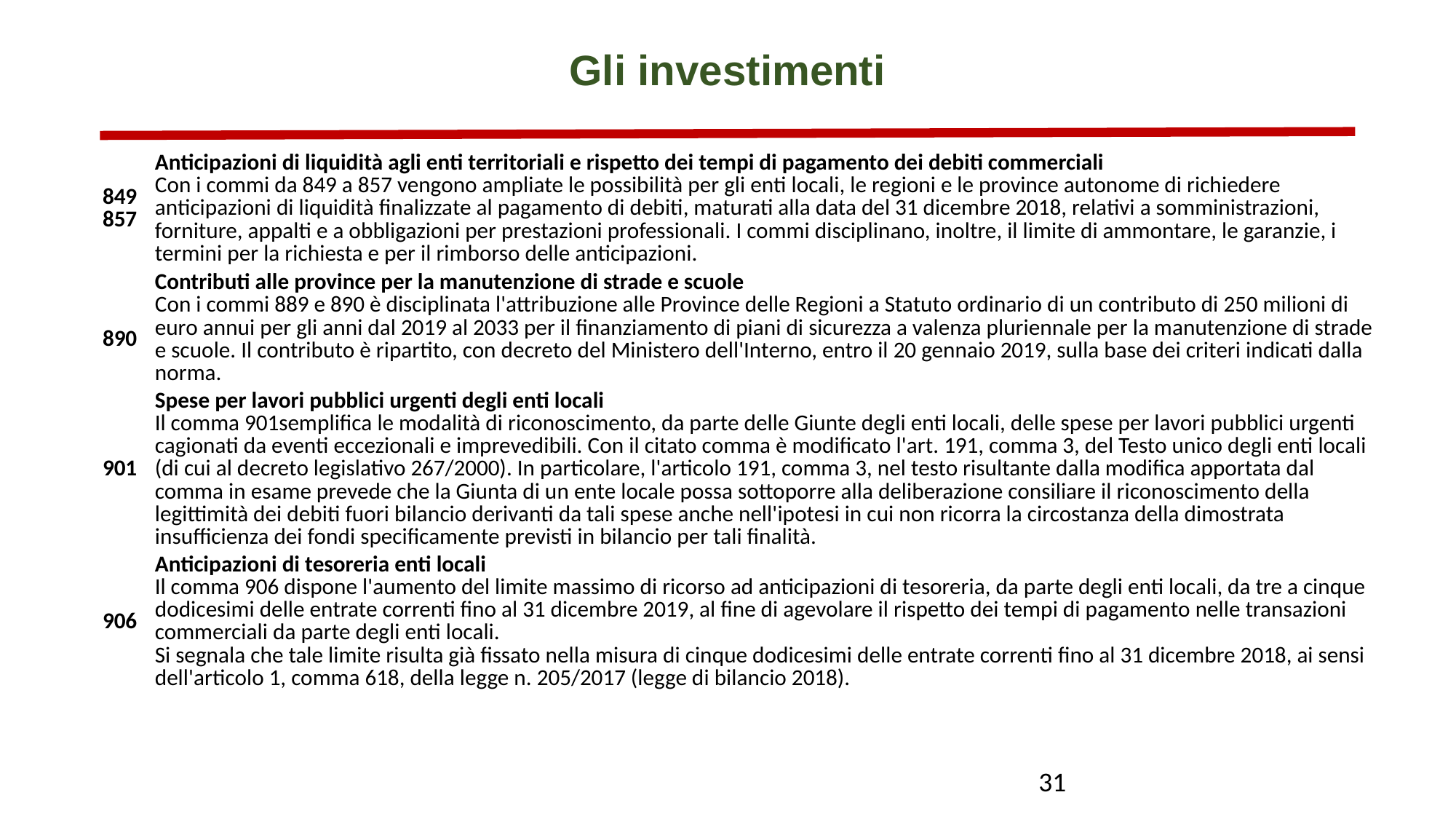

# Gli investimenti
| 849 857 | Anticipazioni di liquidità agli enti territoriali e rispetto dei tempi di pagamento dei debiti commerciali Con i commi da 849 a 857 vengono ampliate le possibilità per gli enti locali, le regioni e le province autonome di richiedere anticipazioni di liquidità finalizzate al pagamento di debiti, maturati alla data del 31 dicembre 2018, relativi a somministrazioni, forniture, appalti e a obbligazioni per prestazioni professionali. I commi disciplinano, inoltre, il limite di ammontare, le garanzie, i termini per la richiesta e per il rimborso delle anticipazioni. |
| --- | --- |
| 890 | Contributi alle province per la manutenzione di strade e scuole Con i commi 889 e 890 è disciplinata l'attribuzione alle Province delle Regioni a Statuto ordinario di un contributo di 250 milioni di euro annui per gli anni dal 2019 al 2033 per il finanziamento di piani di sicurezza a valenza pluriennale per la manutenzione di strade e scuole. Il contributo è ripartito, con decreto del Ministero dell'Interno, entro il 20 gennaio 2019, sulla base dei criteri indicati dalla norma. |
| 901 | Spese per lavori pubblici urgenti degli enti locali Il comma 901semplifica le modalità di riconoscimento, da parte delle Giunte degli enti locali, delle spese per lavori pubblici urgenti cagionati da eventi eccezionali e imprevedibili. Con il citato comma è modificato l'art. 191, comma 3, del Testo unico degli enti locali (di cui al decreto legislativo 267/2000). In particolare, l'articolo 191, comma 3, nel testo risultante dalla modifica apportata dal comma in esame prevede che la Giunta di un ente locale possa sottoporre alla deliberazione consiliare il riconoscimento della legittimità dei debiti fuori bilancio derivanti da tali spese anche nell'ipotesi in cui non ricorra la circostanza della dimostrata insufficienza dei fondi specificamente previsti in bilancio per tali finalità. |
| 906 | Anticipazioni di tesoreria enti locali Il comma 906 dispone l'aumento del limite massimo di ricorso ad anticipazioni di tesoreria, da parte degli enti locali, da tre a cinque dodicesimi delle entrate correnti fino al 31 dicembre 2019, al fine di agevolare il rispetto dei tempi di pagamento nelle transazioni commerciali da parte degli enti locali. Si segnala che tale limite risulta già fissato nella misura di cinque dodicesimi delle entrate correnti fino al 31 dicembre 2018, ai sensi dell'articolo 1, comma 618, della legge n. 205/2017 (legge di bilancio 2018). |
31